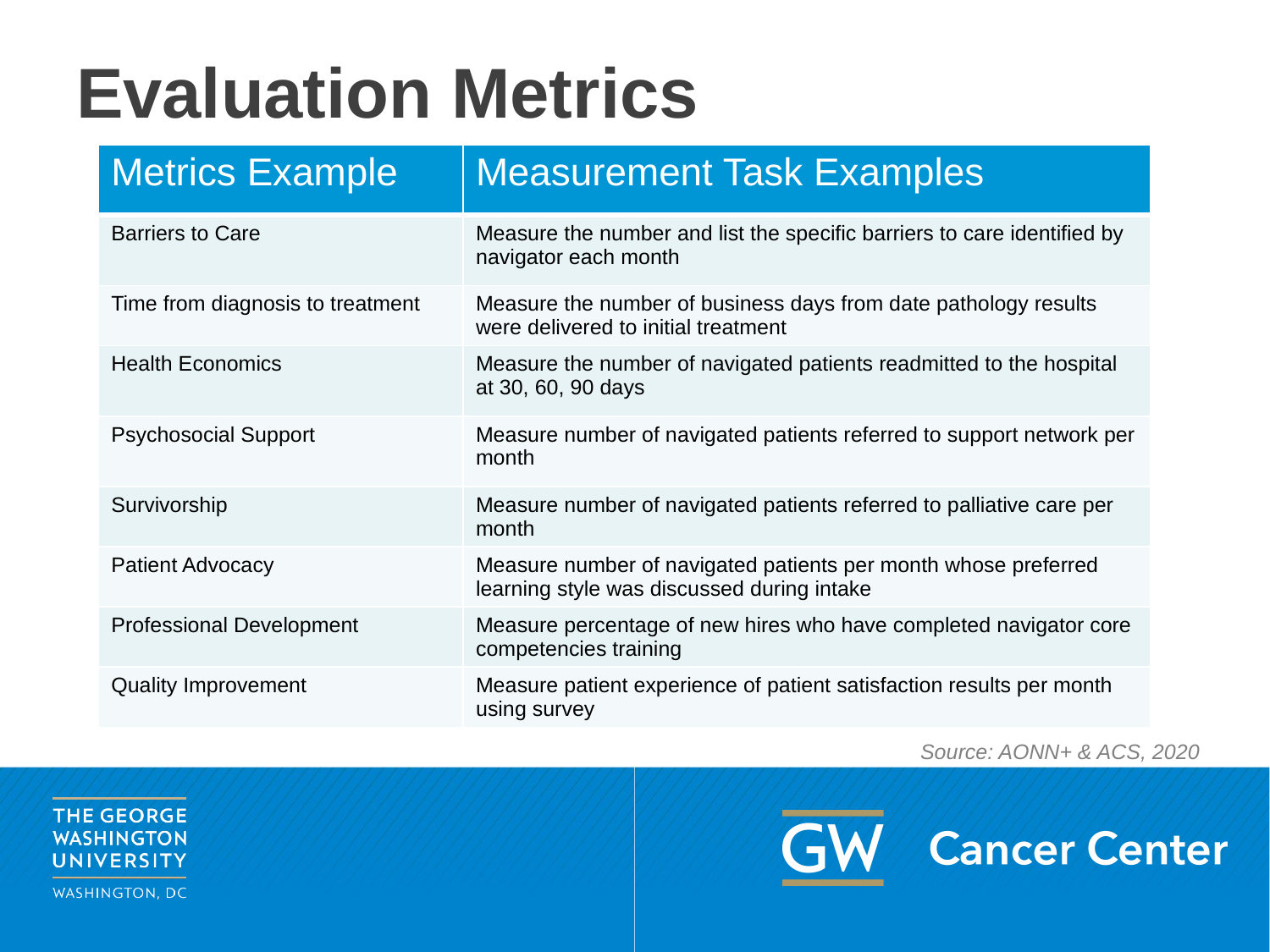

# Evaluation Metrics
| Metrics Example | Measurement Task Examples |
| --- | --- |
| Barriers to Care | Measure the number and list the specific barriers to care identified by navigator each month |
| Time from diagnosis to treatment | Measure the number of business days from date pathology results were delivered to initial treatment |
| Health Economics | Measure the number of navigated patients readmitted to the hospital at 30, 60, 90 days |
| Psychosocial Support | Measure number of navigated patients referred to support network per month |
| Survivorship | Measure number of navigated patients referred to palliative care per month |
| Patient Advocacy | Measure number of navigated patients per month whose preferred learning style was discussed during intake |
| Professional Development | Measure percentage of new hires who have completed navigator core competencies training |
| Quality Improvement | Measure patient experience of patient satisfaction results per month using survey |
Source: AONN+ & ACS, 2020